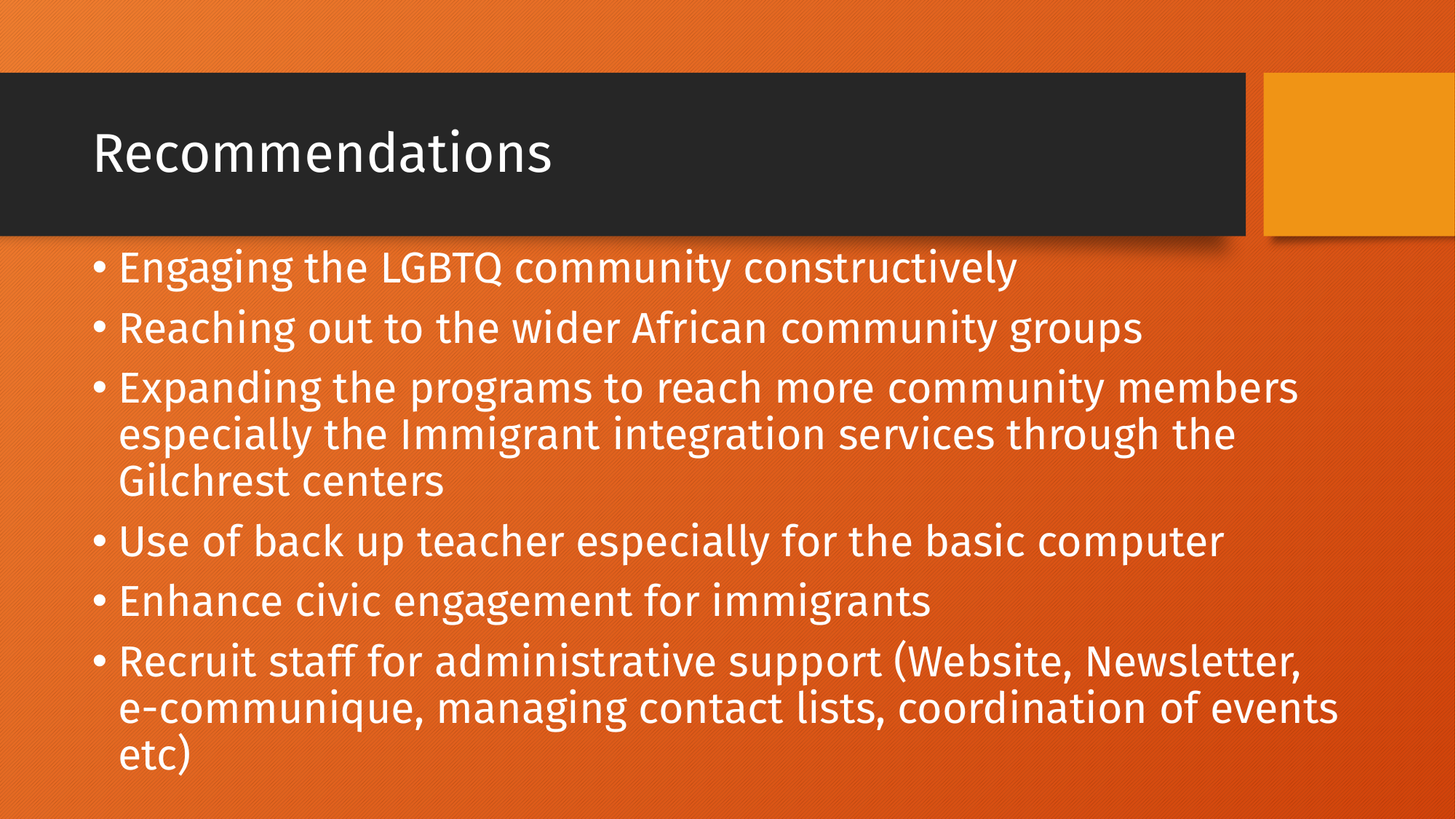

# Recommendations
Engaging the LGBTQ community constructively
Reaching out to the wider African community groups
Expanding the programs to reach more community members especially the Immigrant integration services through the Gilchrest centers
Use of back up teacher especially for the basic computer
Enhance civic engagement for immigrants
Recruit staff for administrative support (Website, Newsletter, e-communique, managing contact lists, coordination of events etc)